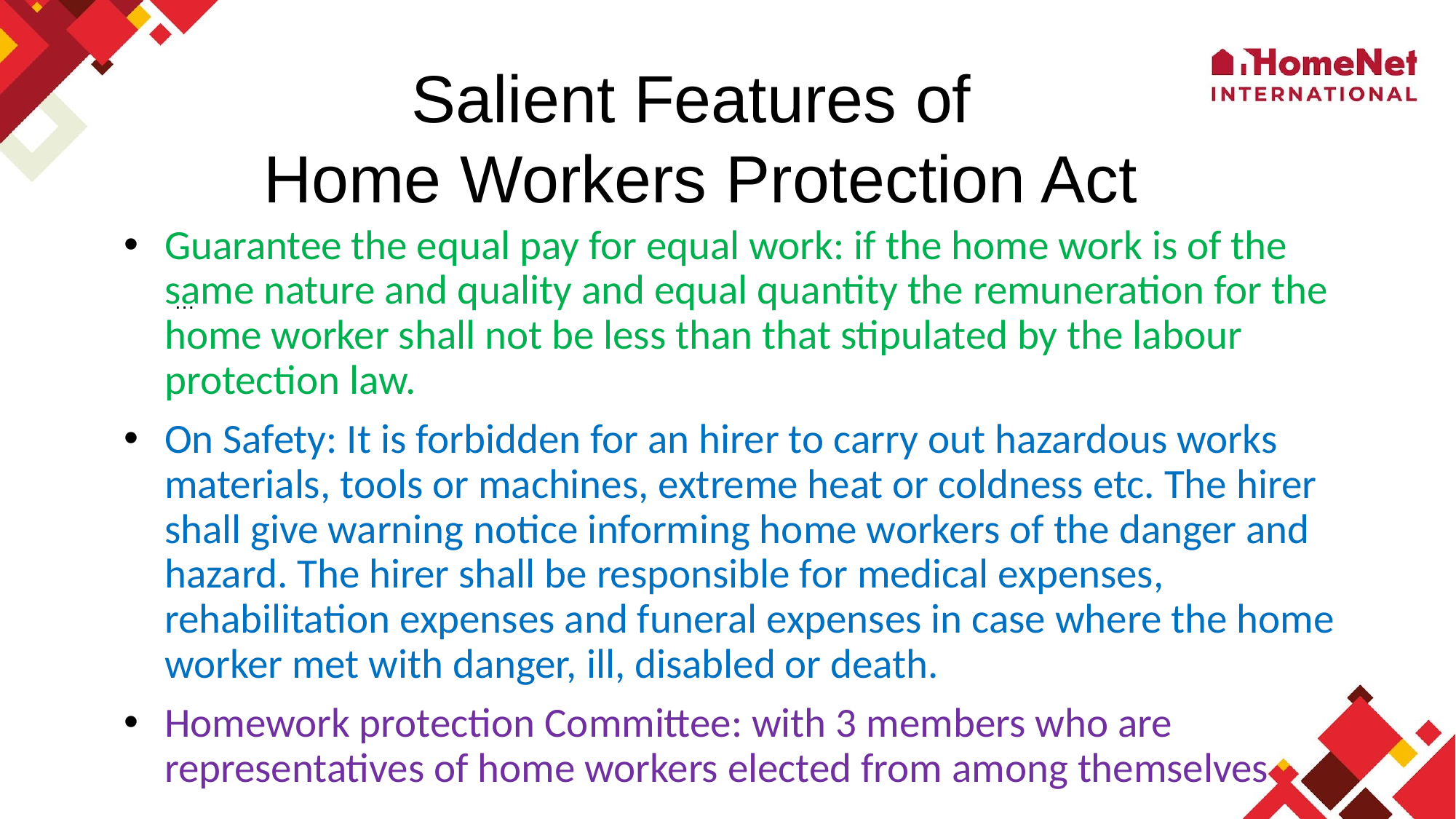

#
Salient Features of
Home Workers Protection Act
Guarantee the equal pay for equal work: if the home work is of the same nature and quality and equal quantity the remuneration for the home worker shall not be less than that stipulated by the labour protection law.
On Safety: It is forbidden for an hirer to carry out hazardous works materials, tools or machines, extreme heat or coldness etc. The hirer shall give warning notice informing home workers of the danger and hazard. The hirer shall be responsible for medical expenses, rehabilitation expenses and funeral expenses in case where the home worker met with danger, ill, disabled or death.
Homework protection Committee: with 3 members who are representatives of home workers elected from among themselves

…